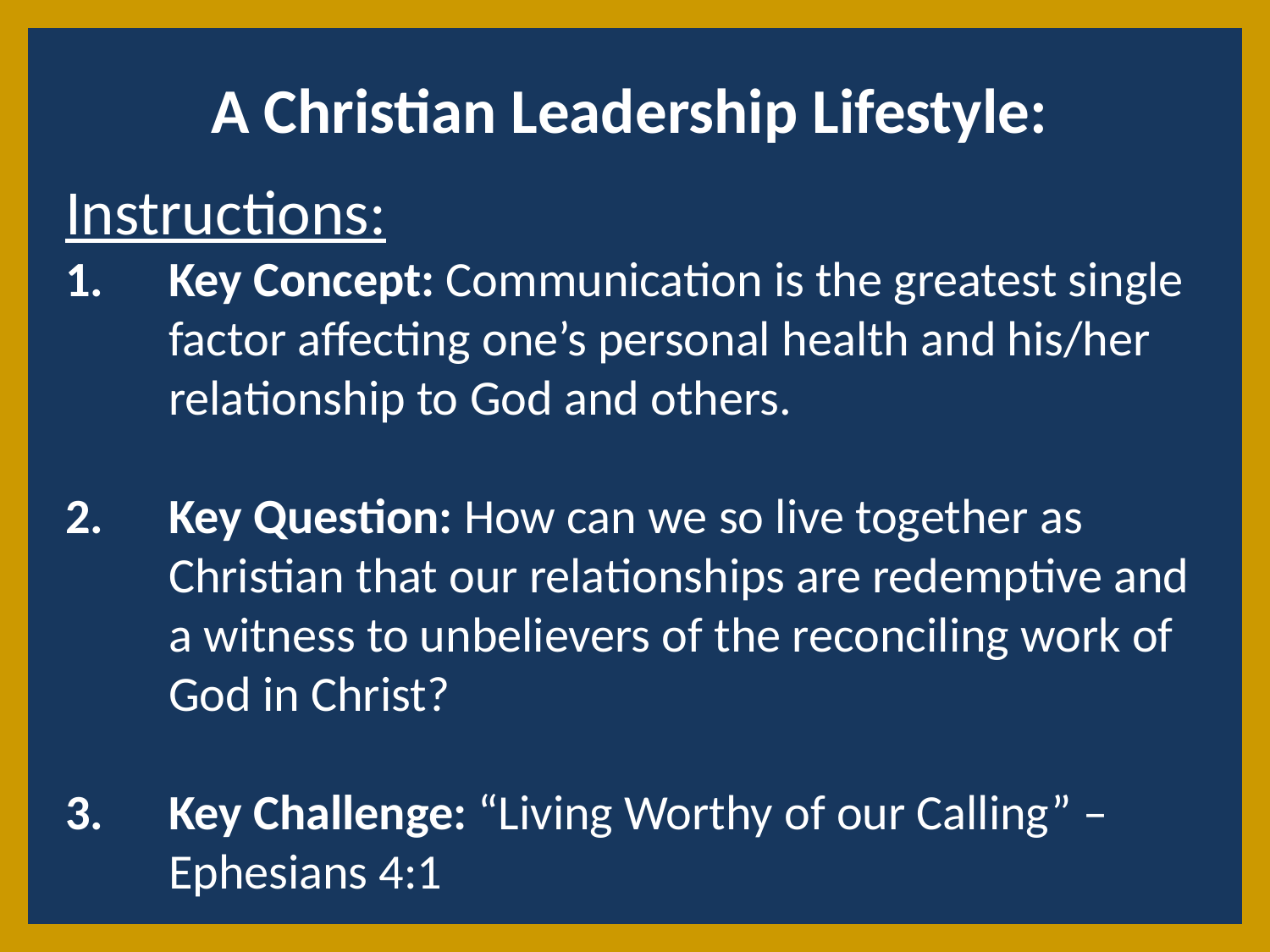

A Christian Leadership Lifestyle:

Instructions:
Key Concept: Communication is the greatest single factor affecting one’s personal health and his/her relationship to God and others.

Key Question: How can we so live together as Christian that our relationships are redemptive and a witness to unbelievers of the reconciling work of God in Christ?

Key Challenge: “Living Worthy of our Calling” – Ephesians 4:1